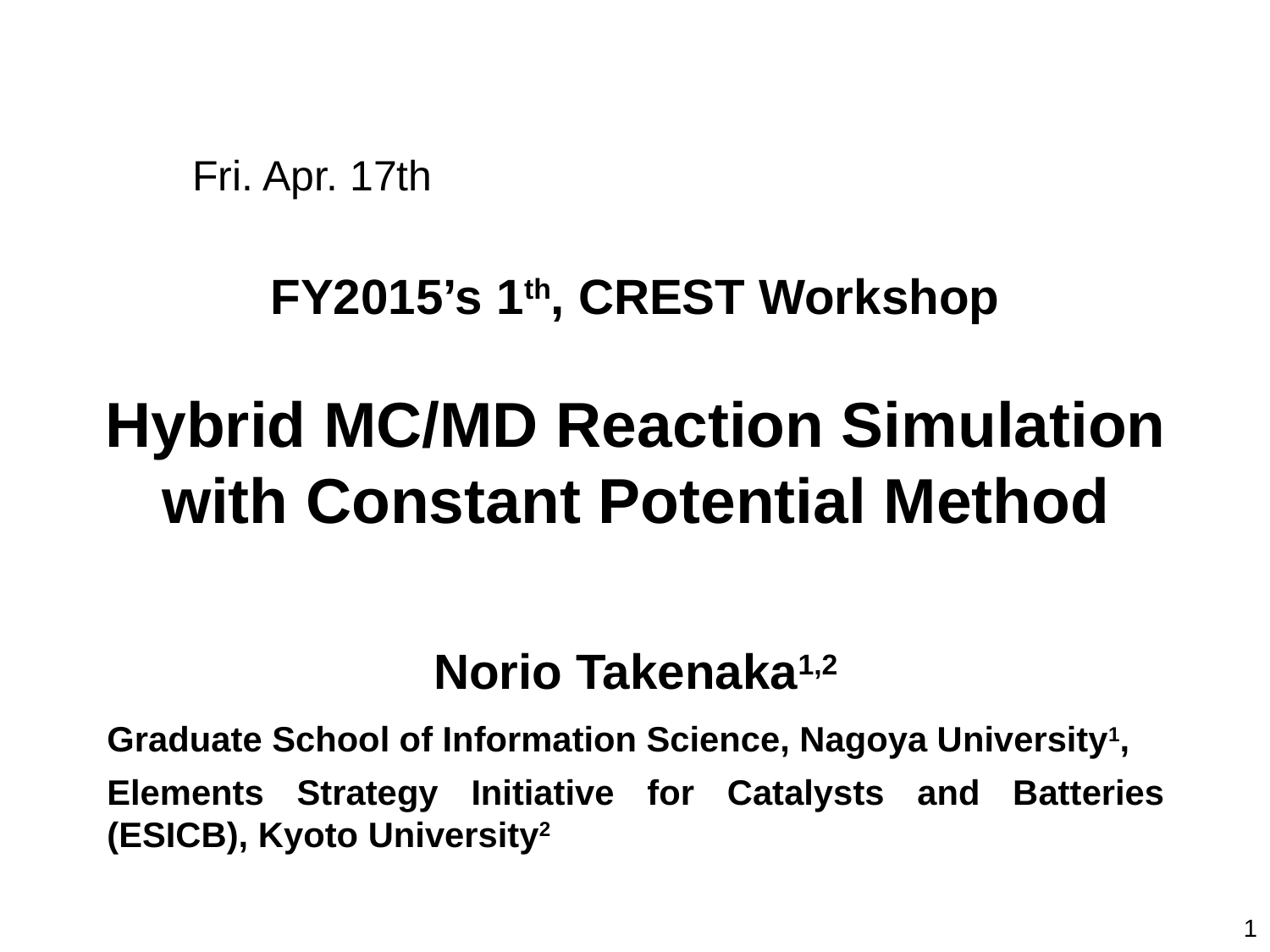

Fri. Apr. 17th
FY2015’s 1th, CREST Workshop
Hybrid MC/MD Reaction Simulation with Constant Potential Method
Norio Takenaka1,2
Graduate School of Information Science, Nagoya University1,
Elements Strategy Initiative for Catalysts and Batteries (ESICB), Kyoto University2
1